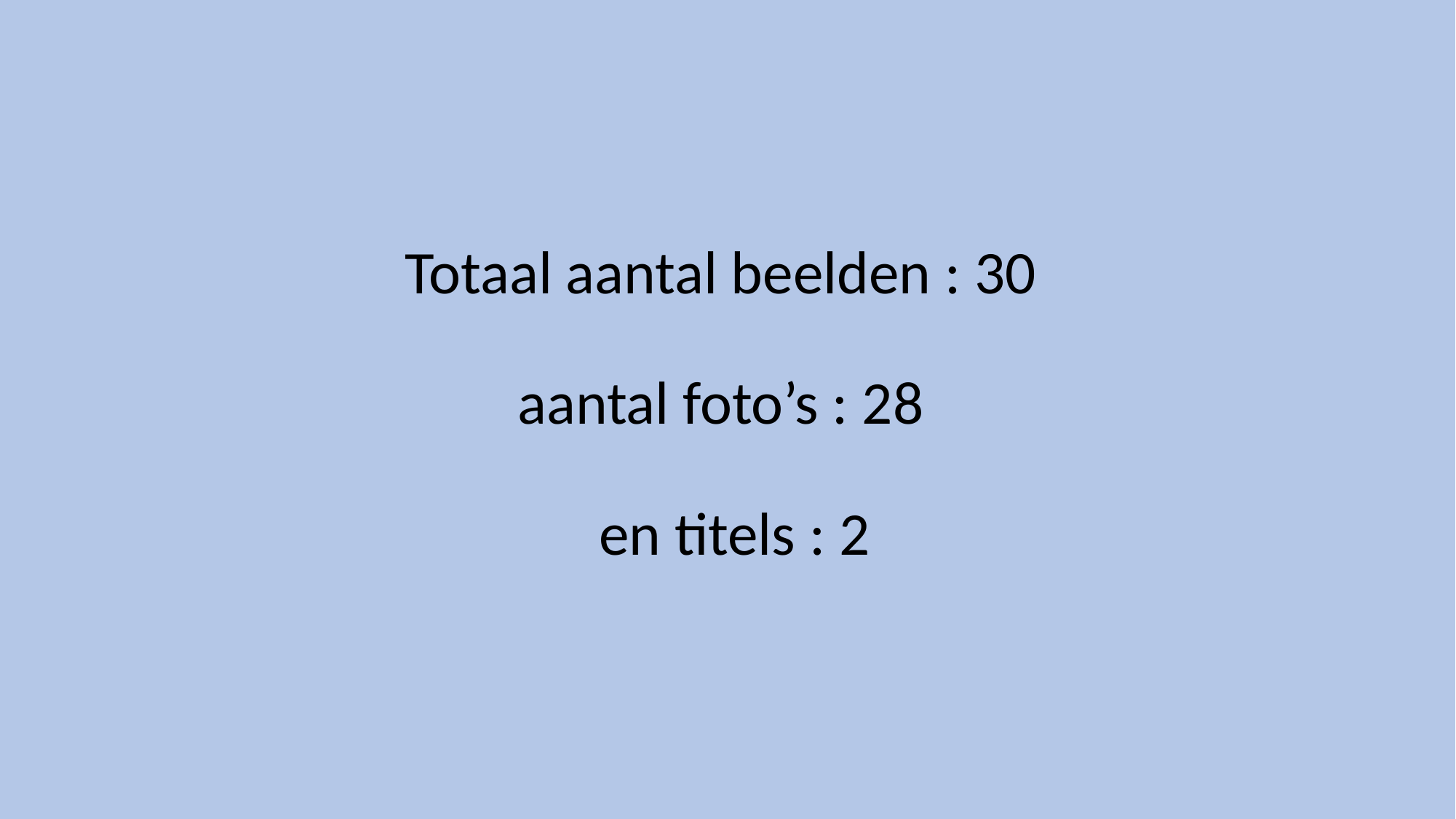

# Totaal aantal beelden : 30 aantal foto’s : 28 en titels : 2